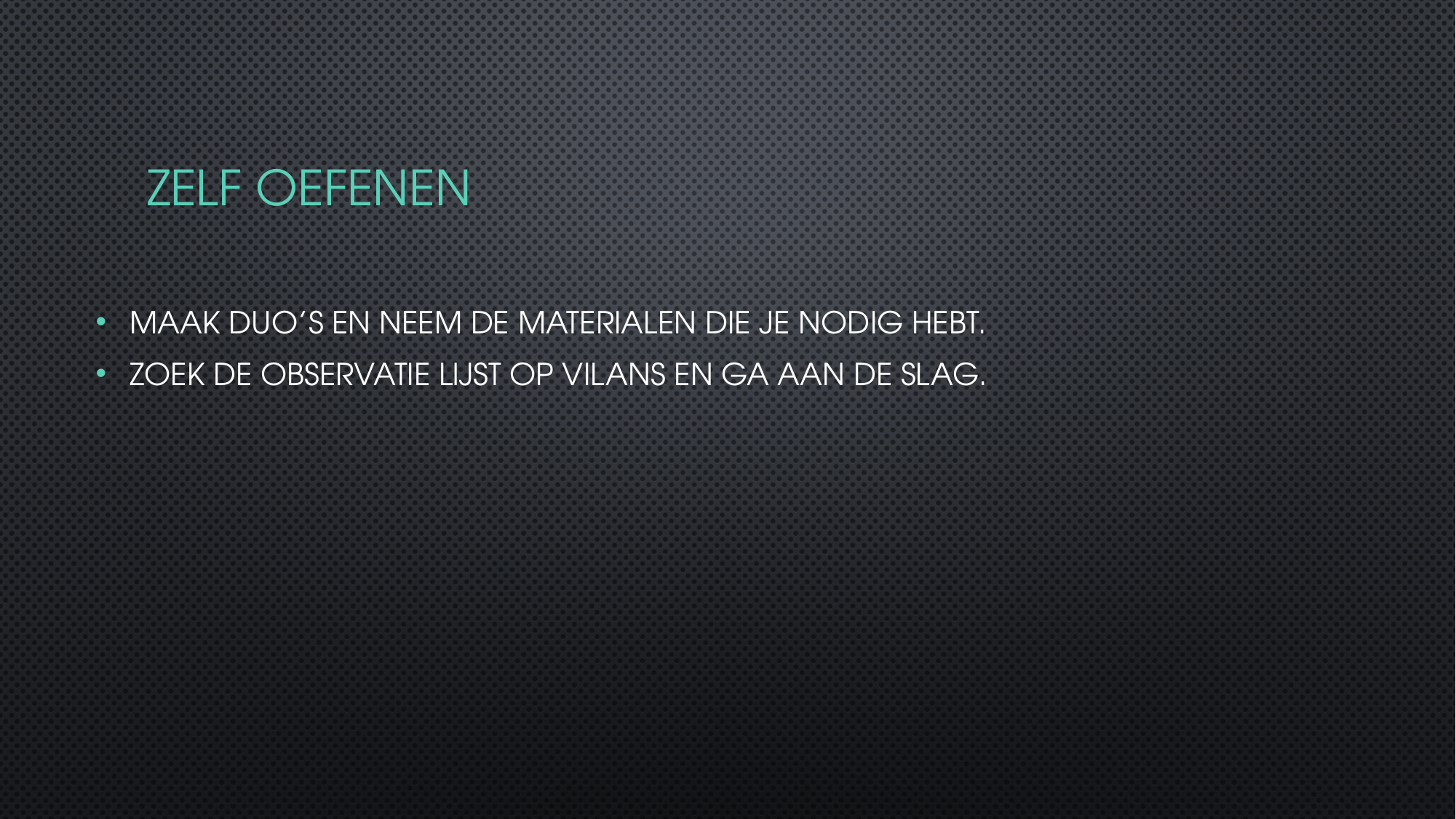

# Zelf oefenen
Maak duo’s en neem de materialen die je nodig hebt.
Zoek de observatie lijst op Vilans en ga aan de slag.